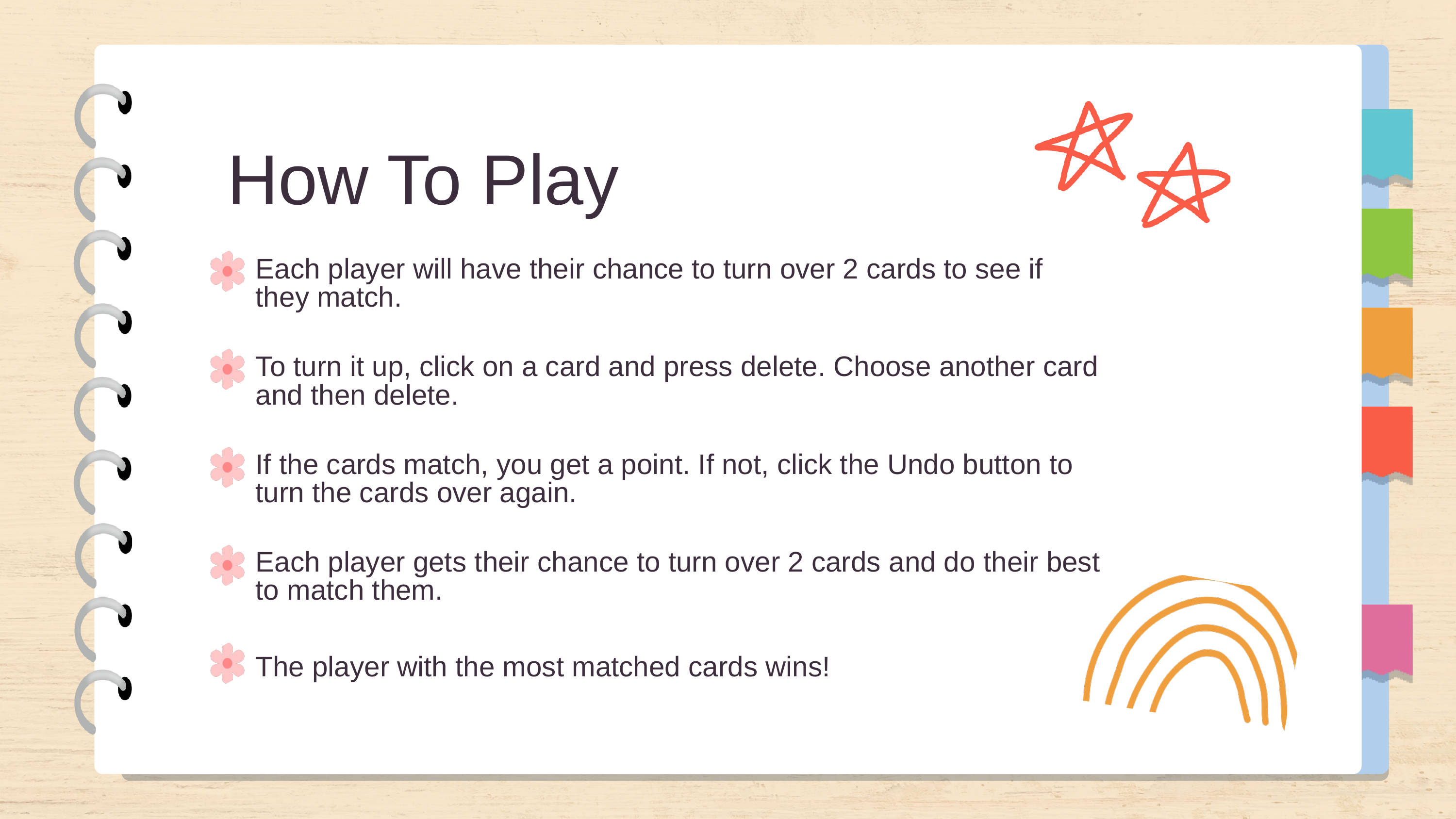

How To Play

Each player will have their chance to turn over 2 cards to see if they match.

To turn it up, click on a card and press delete. Choose another card and then delete.

If the cards match, you get a point. If not, click the Undo button to turn the cards over again.

Each player gets their chance to turn over 2 cards and do their best to match them.

The player with the most matched cards wins!